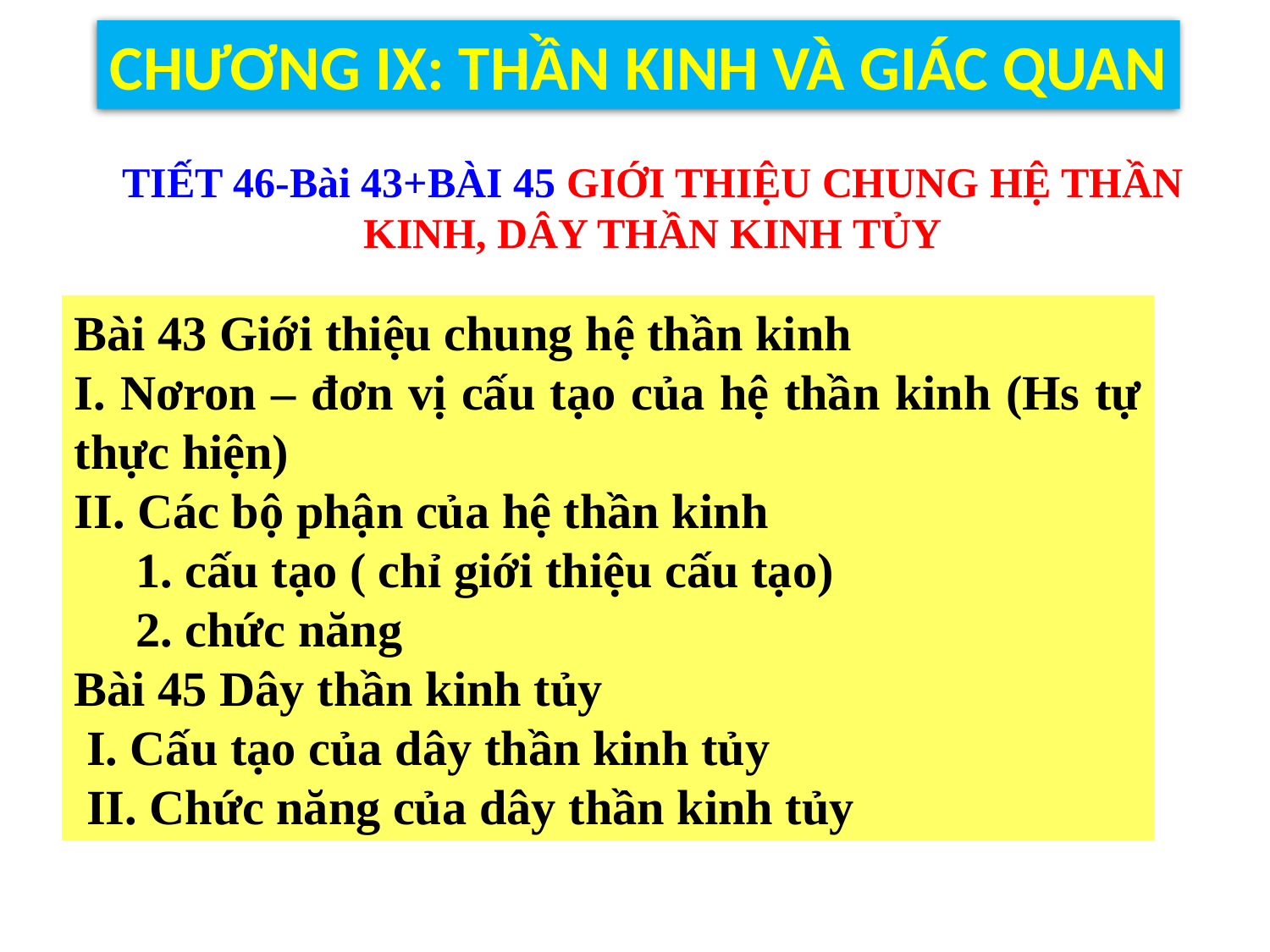

CHƯƠNG IX: THẦN KINH VÀ GIÁC QUAN
TIẾT 46-Bài 43+BÀI 45 GIỚI THIỆU CHUNG HỆ THẦN KINH, DÂY THẦN KINH TỦY
Bài 43 Giới thiệu chung hệ thần kinh
I. Nơron – đơn vị cấu tạo của hệ thần kinh (Hs tự thực hiện)
II. Các bộ phận của hệ thần kinh
     1. cấu tạo ( chỉ giới thiệu cấu tạo)
     2. chức năng
Bài 45 Dây thần kinh tủy
 I. Cấu tạo của dây thần kinh tủy
 II. Chức năng của dây thần kinh tủy